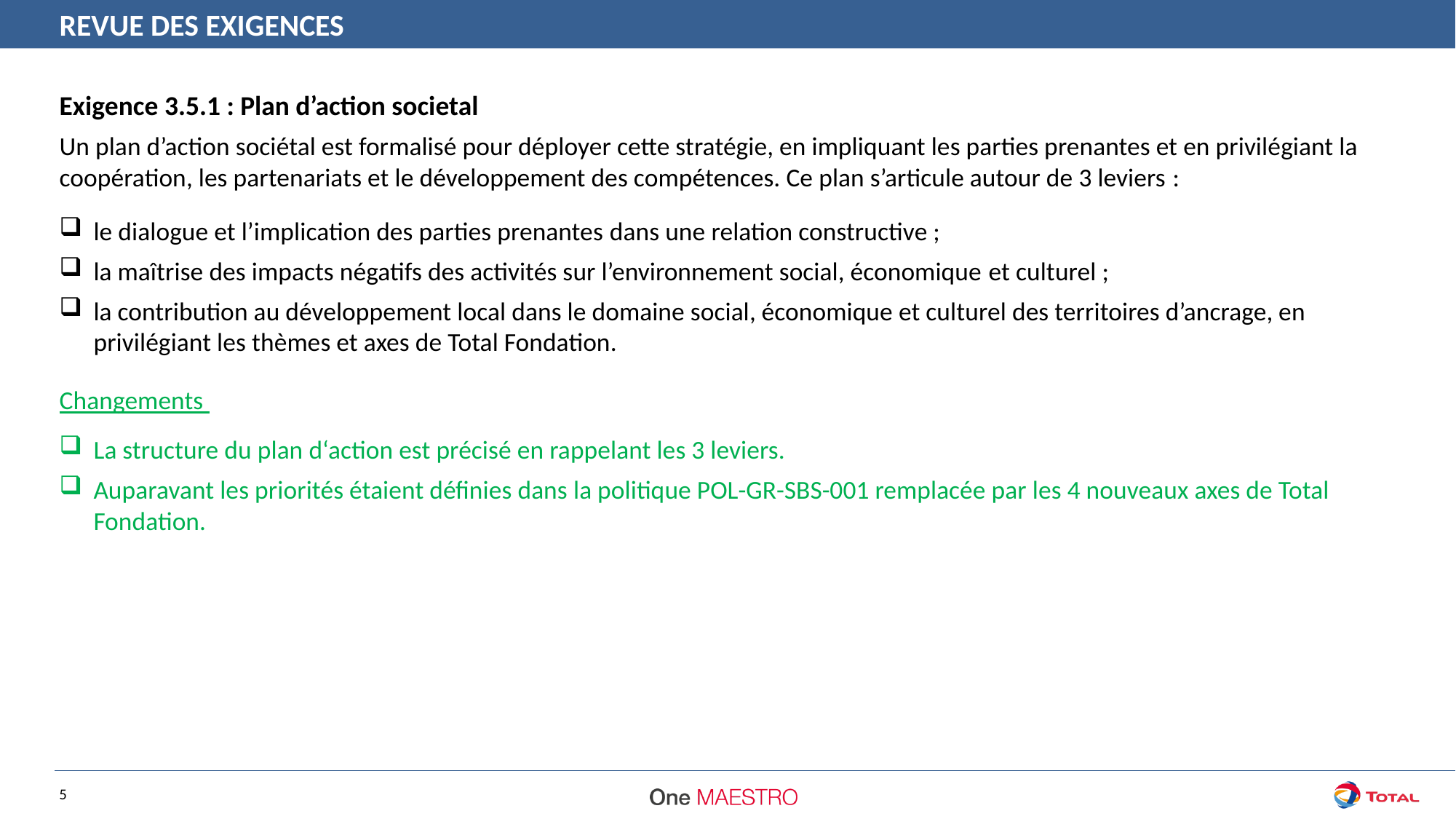

REVUE DES EXIGENCES
Exigence 3.5.1 : Plan d’action societal
Un plan d’action sociétal est formalisé pour déployer cette stratégie, en impliquant les parties prenantes et en privilégiant la coopération, les partenariats et le développement des compétences. Ce plan s’articule autour de 3 leviers :
le dialogue et l’implication des parties prenantes dans une relation constructive ;
la maîtrise des impacts négatifs des activités sur l’environnement social, économique et culturel ;
la contribution au développement local dans le domaine social, économique et culturel des territoires d’ancrage, en privilégiant les thèmes et axes de Total Fondation.
Changements
La structure du plan d‘action est précisé en rappelant les 3 leviers.
Auparavant les priorités étaient définies dans la politique POL-GR-SBS-001 remplacée par les 4 nouveaux axes de Total Fondation.